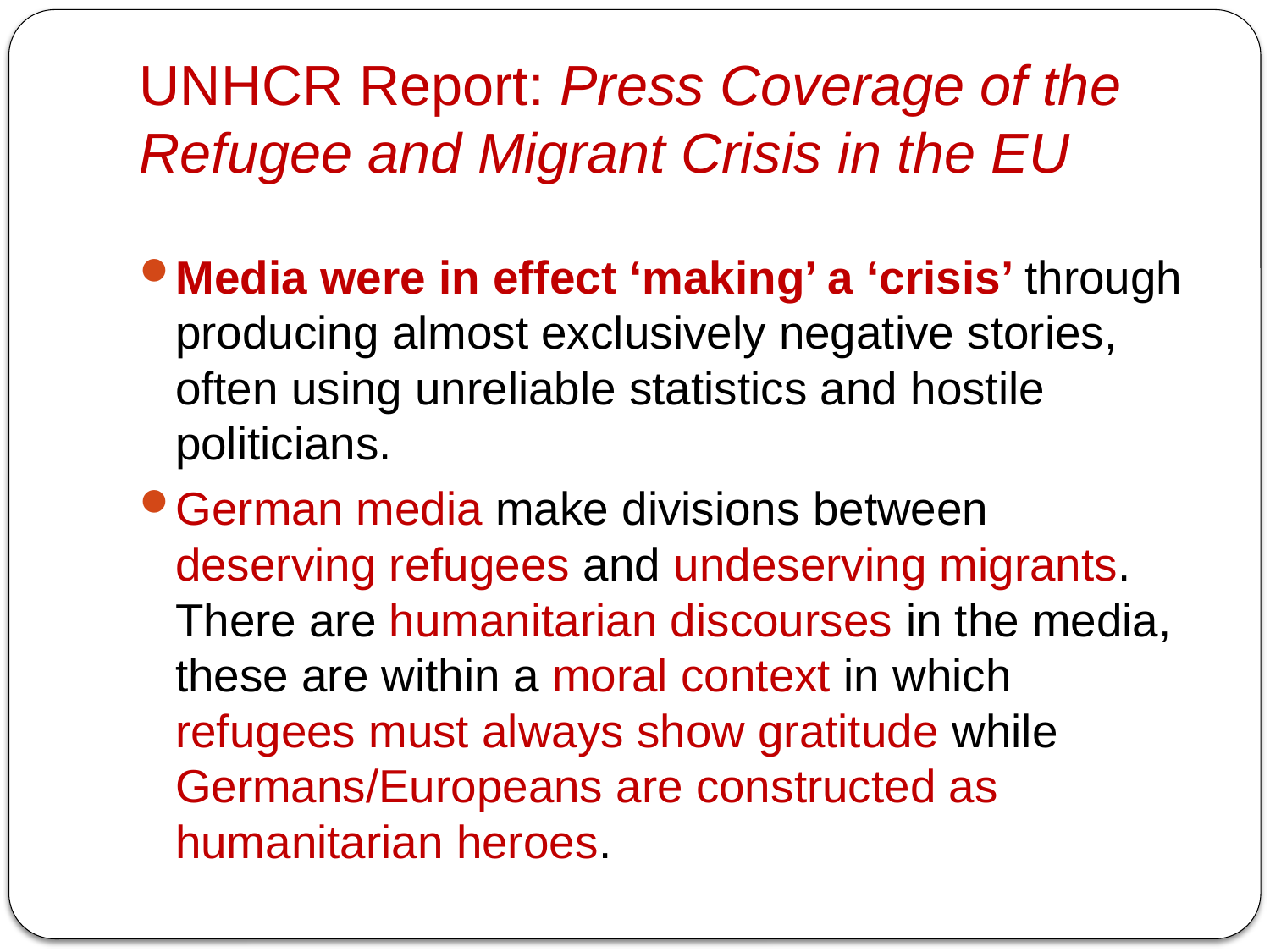

# UNHCR Report: Press Coverage of the Refugee and Migrant Crisis in the EU
Media were in effect ‘making’ a ‘crisis’ through producing almost exclusively negative stories, often using unreliable statistics and hostile politicians.
German media make divisions between deserving refugees and undeserving migrants. There are humanitarian discourses in the media, these are within a moral context in which refugees must always show gratitude while Germans/Europeans are constructed as humanitarian heroes.